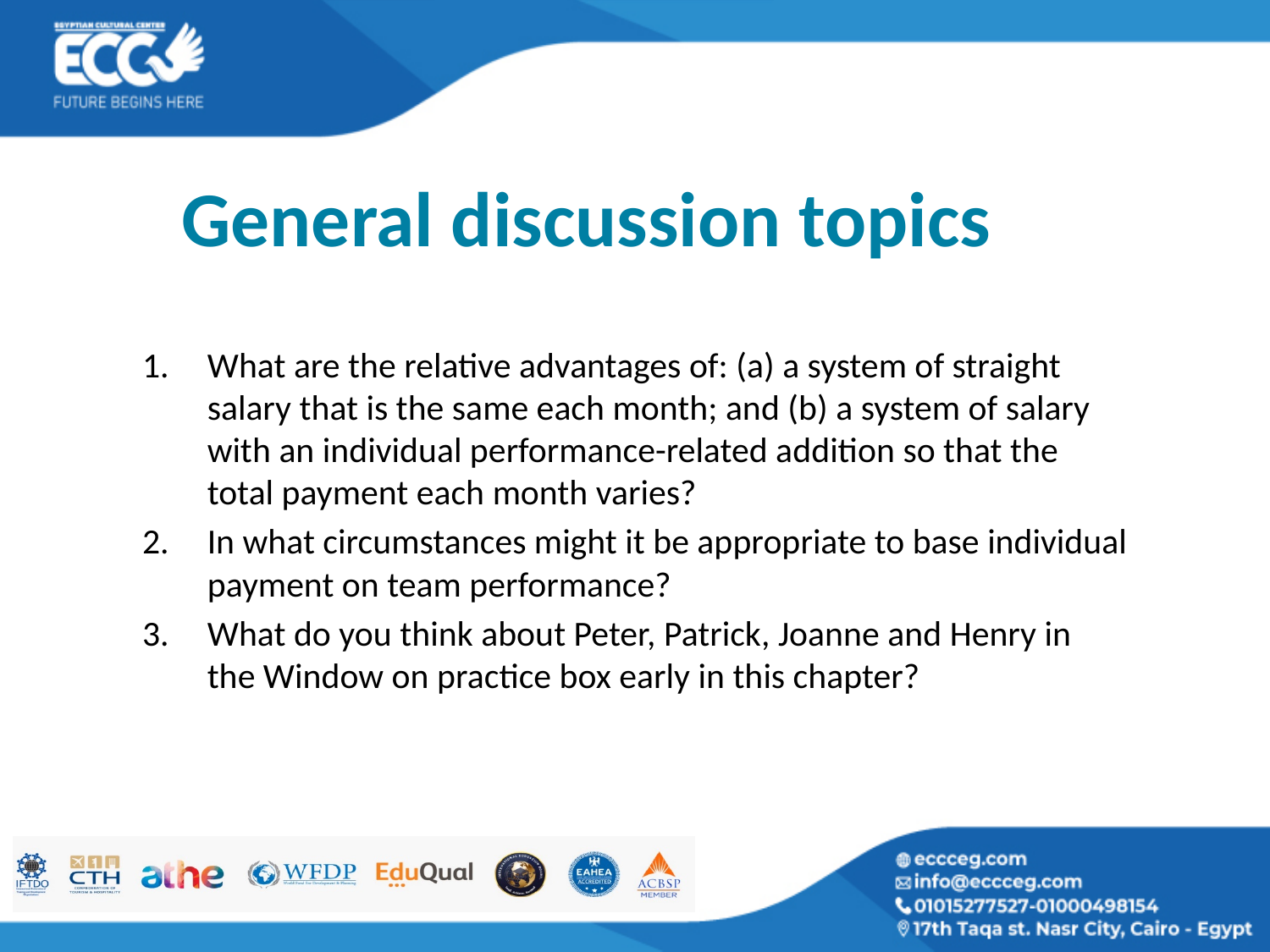

# General discussion topics
What are the relative advantages of: (a) a system of straight salary that is the same each month; and (b) a system of salary with an individual performance-related addition so that the total payment each month varies?
In what circumstances might it be appropriate to base individual payment on team performance?
What do you think about Peter, Patrick, Joanne and Henry in the Window on practice box early in this chapter?